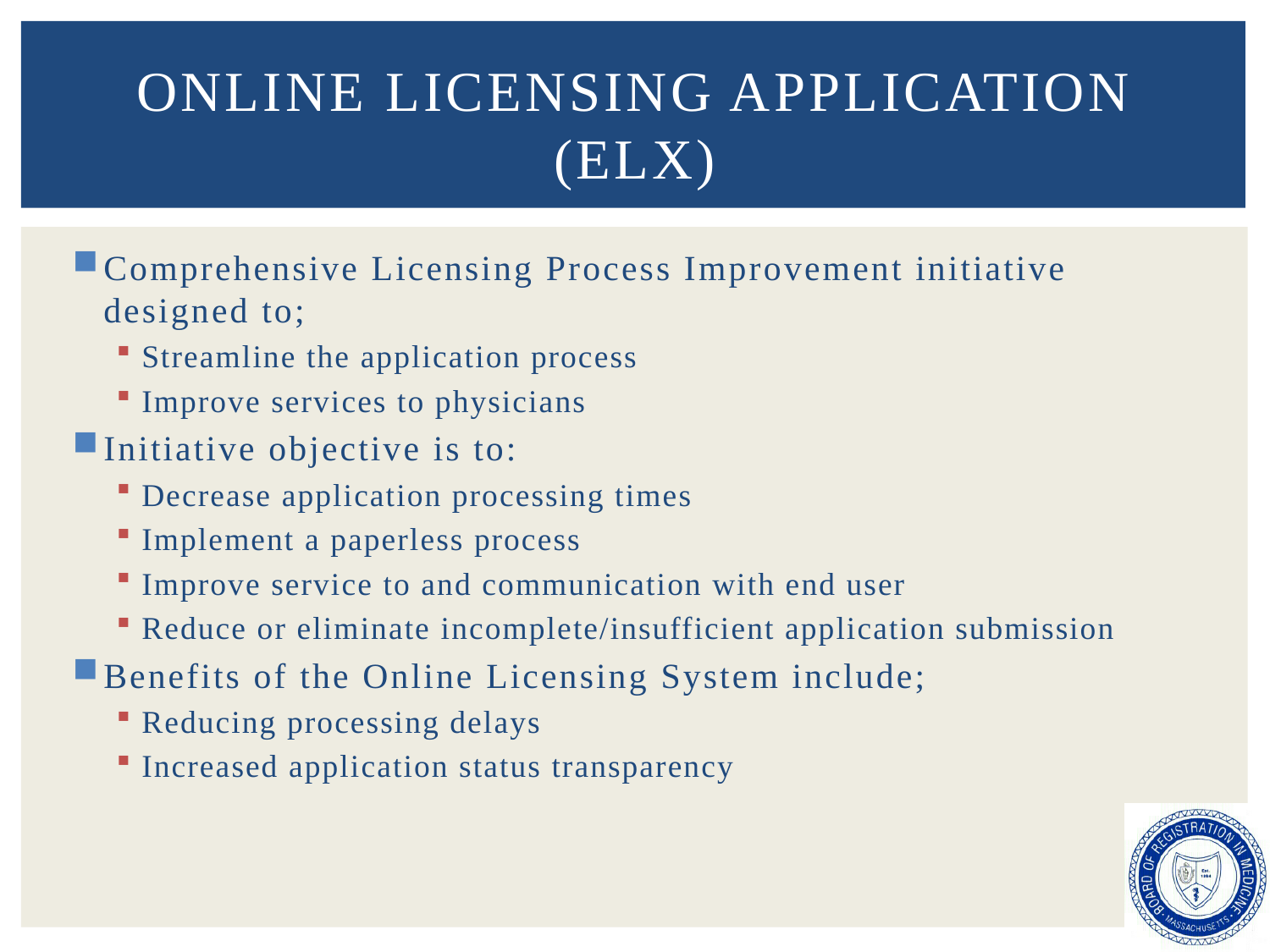

# ONLINE LICENSING APPLICATION (ELX)
Comprehensive Licensing Process Improvement initiative designed to;
Streamline the application process
Improve services to physicians
Initiative objective is to:
Decrease application processing times
Implement a paperless process
Improve service to and communication with end user
Reduce or eliminate incomplete/insufficient application submission
Benefits of the Online Licensing System include;
Reducing processing delays
Increased application status transparency